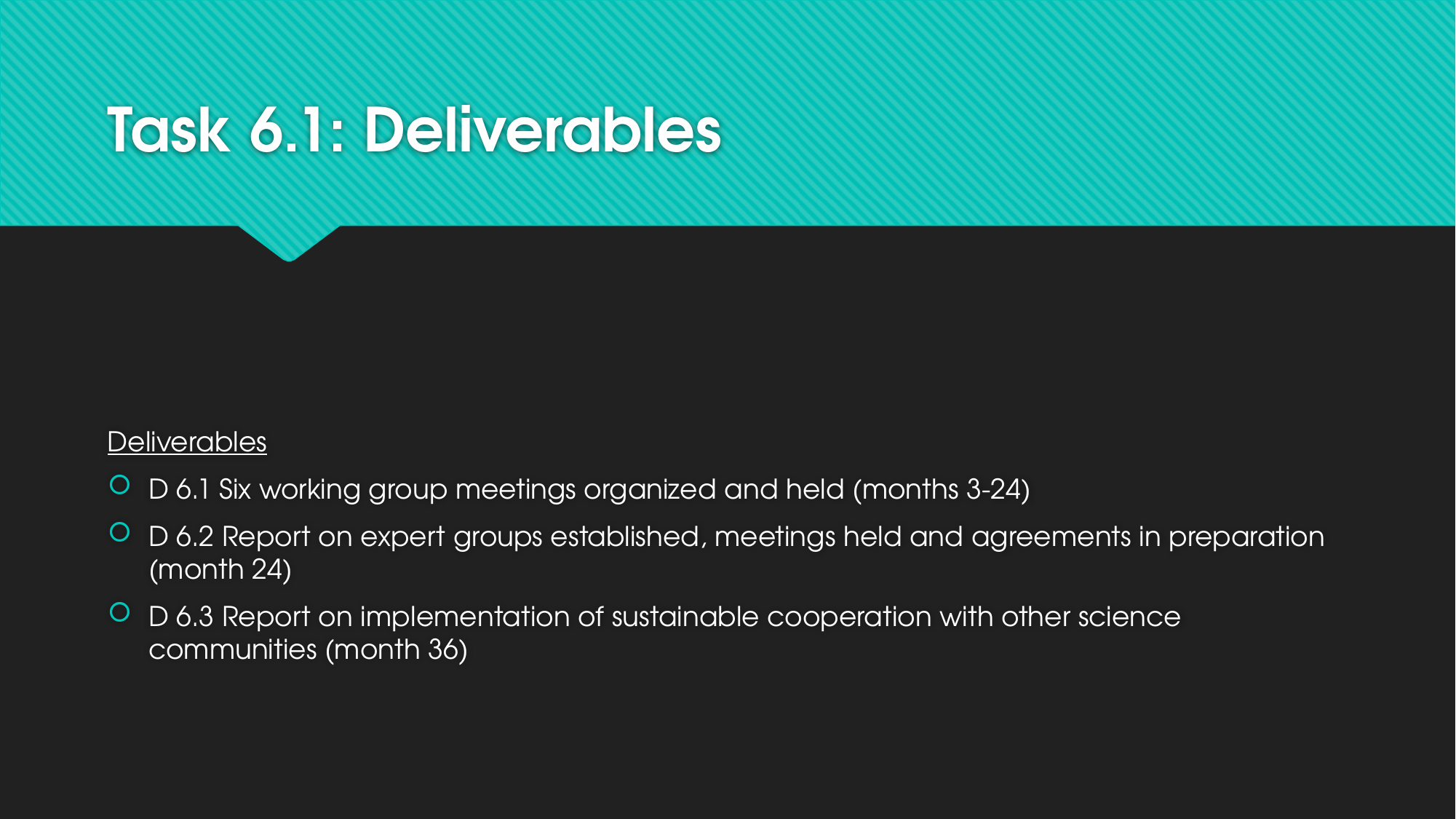

# Task 6.1: Deliverables

Deliverables
D 6.1 Six working group meetings organized and held (months 3-24)
D 6.2 Report on expert groups established, meetings held and agreements in preparation (month 24)
D 6.3 Report on implementation of sustainable cooperation with other science communities (month 36)